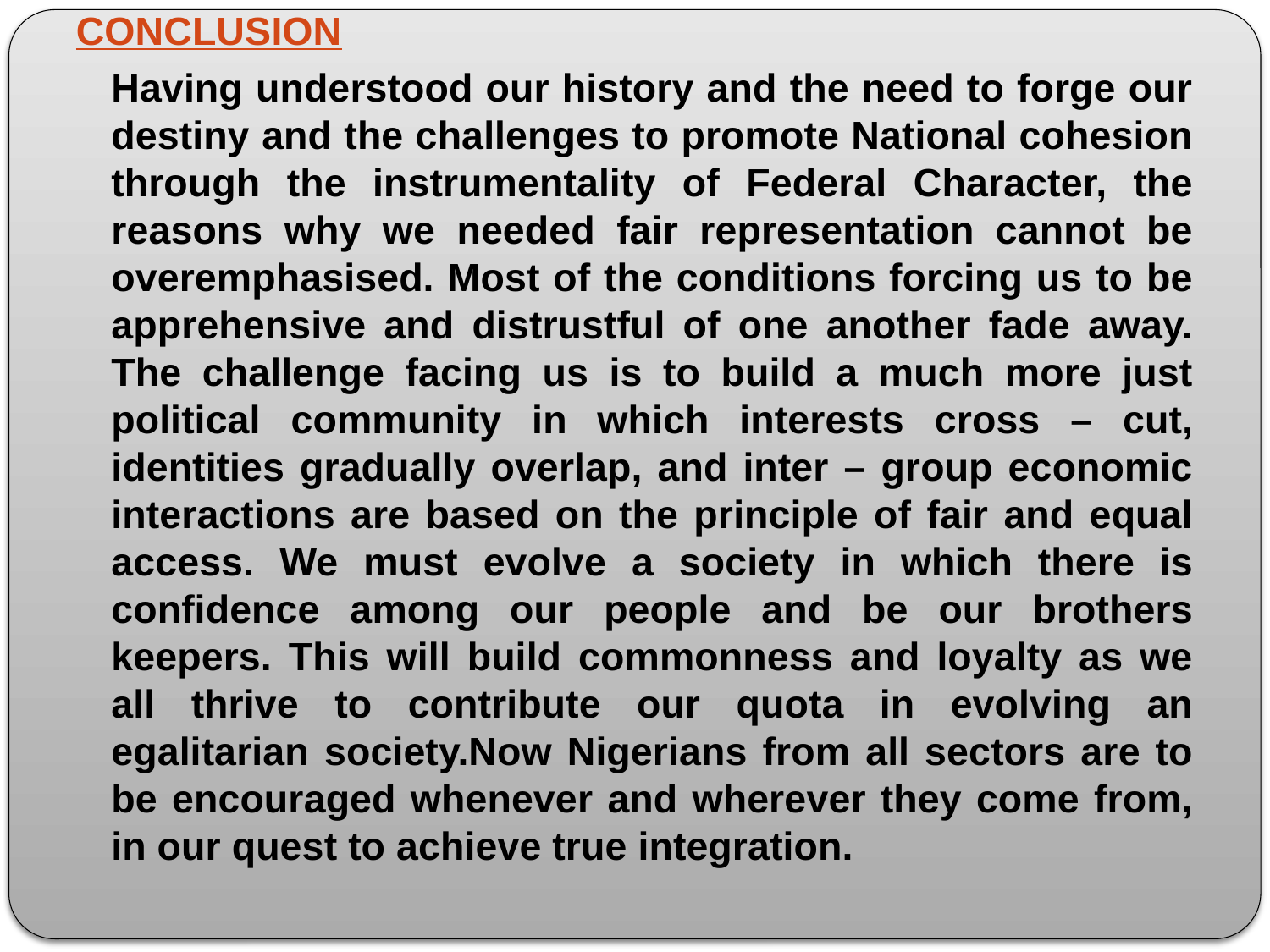

CONCLUSION
	Having understood our history and the need to forge our destiny and the challenges to promote National cohesion through the instrumentality of Federal Character, the reasons why we needed fair representation cannot be overemphasised. Most of the conditions forcing us to be apprehensive and distrustful of one another fade away. The challenge facing us is to build a much more just political community in which interests cross – cut, identities gradually overlap, and inter – group economic interactions are based on the principle of fair and equal access. We must evolve a society in which there is confidence among our people and be our brothers keepers. This will build commonness and loyalty as we all thrive to contribute our quota in evolving an egalitarian society.Now Nigerians from all sectors are to be encouraged whenever and wherever they come from, in our quest to achieve true integration.